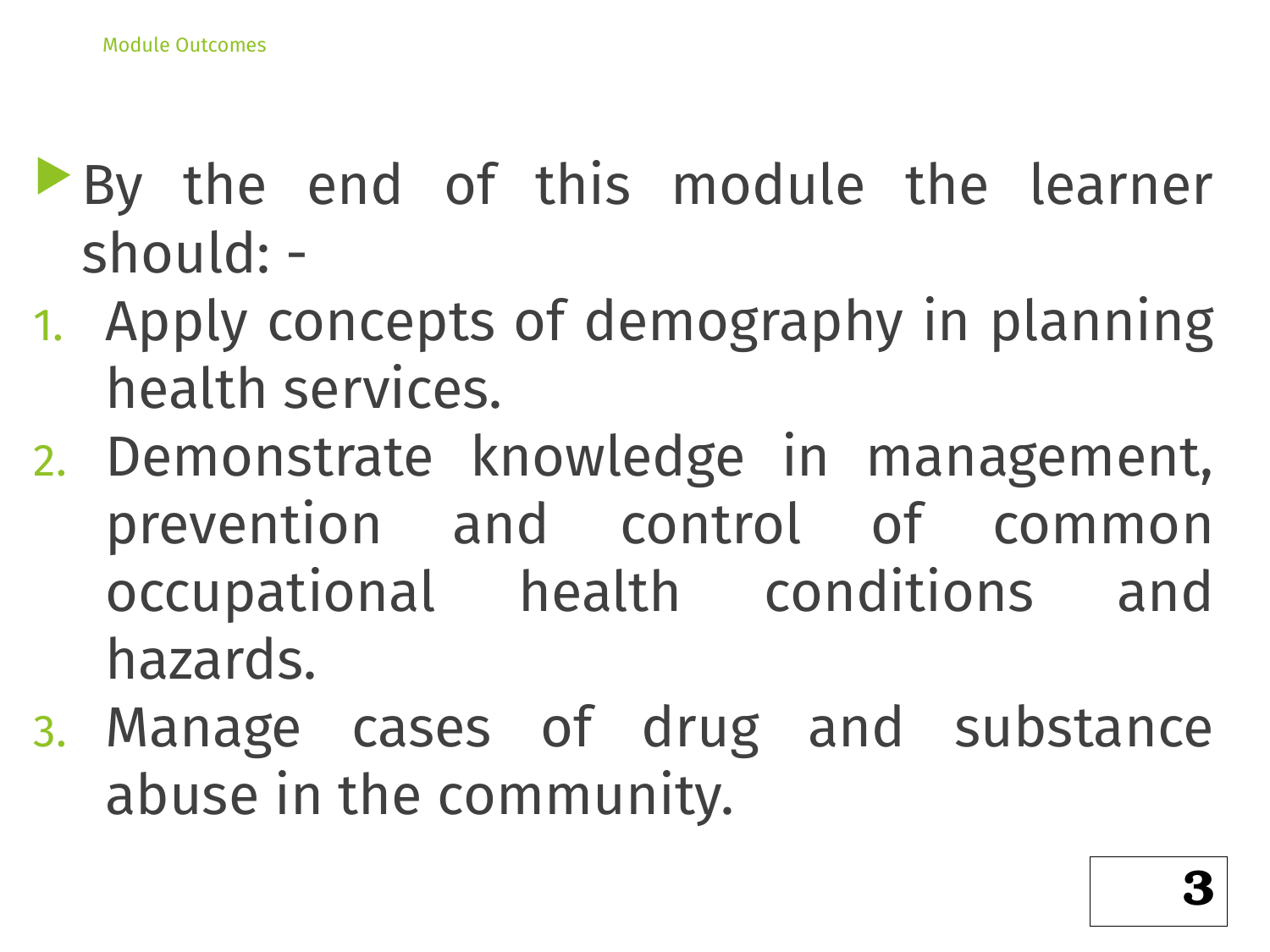

# Module Outcomes
By the end of this module the learner should: -
Apply concepts of demography in planning health services.
Demonstrate knowledge in management, prevention and control of common occupational health conditions and hazards.
Manage cases of drug and substance abuse in the community.

3